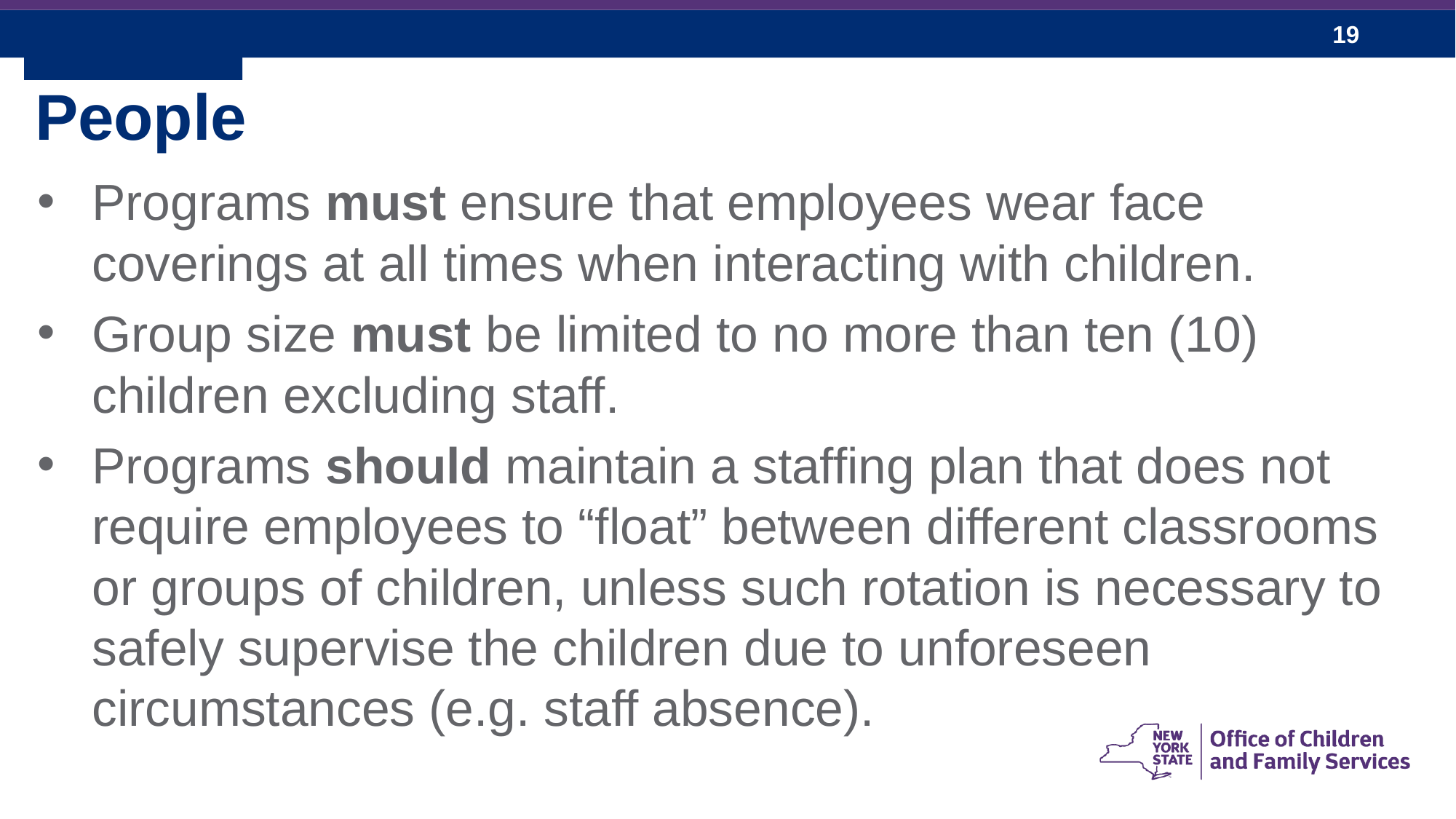

People
Programs must ensure that employees wear face coverings at all times when interacting with children.
Group size must be limited to no more than ten (10) children excluding staff.
Programs should maintain a staffing plan that does not require employees to “float” between different classrooms or groups of children, unless such rotation is necessary to safely supervise the children due to unforeseen circumstances (e.g. staff absence).